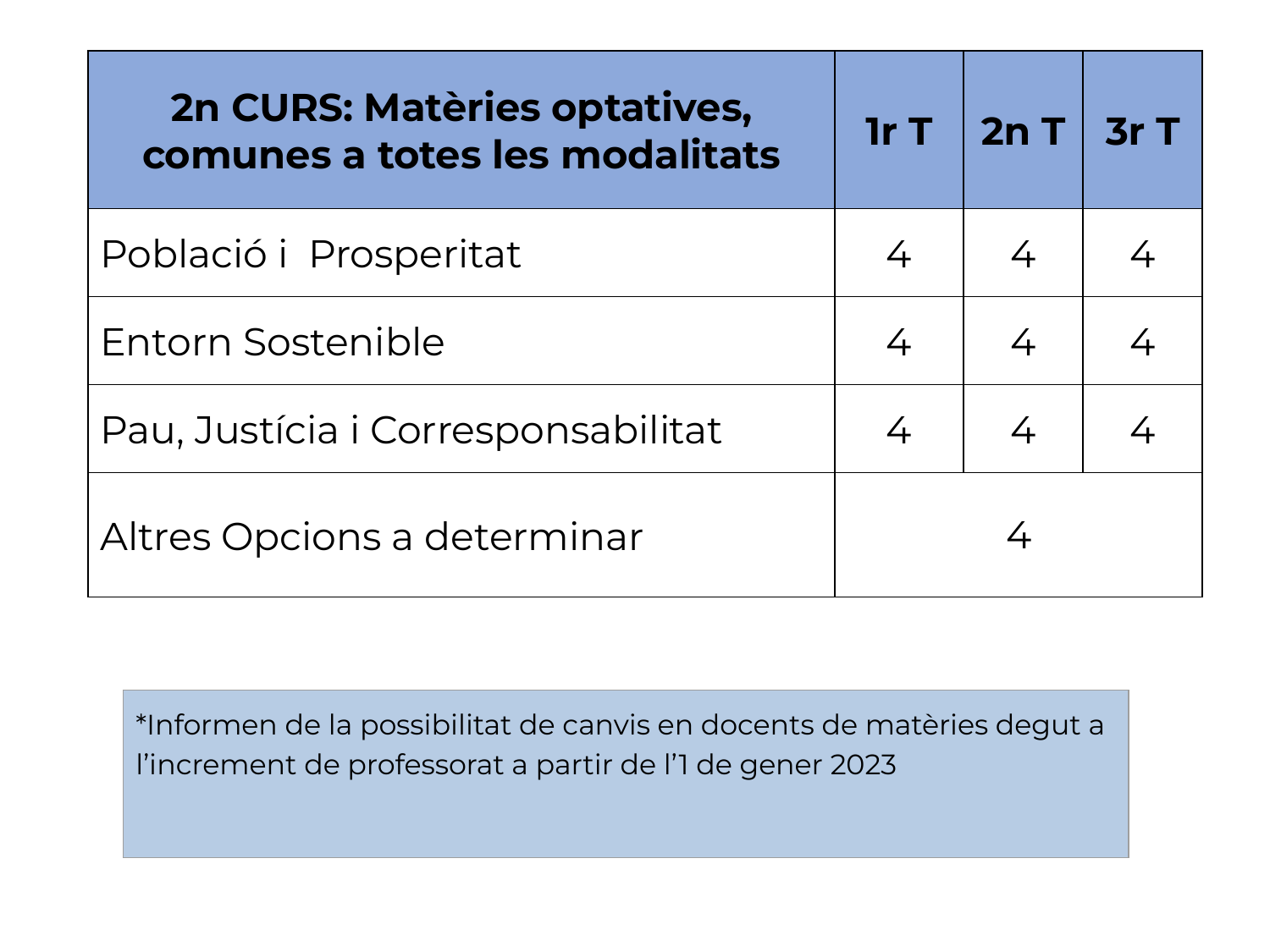

| 2n CURS: Matèries optatives, comunes a totes les modalitats | 1r T | 2n T | 3r T |
| --- | --- | --- | --- |
| Població i Prosperitat | 4 | 4 | 4 |
| Entorn Sostenible | 4 | 4 | 4 |
| Pau, Justícia i Corresponsabilitat | 4 | 4 | 4 |
| Altres Opcions a determinar | 4 |  |  |
| \*Informen de la possibilitat de canvis en docents de matèries degut a l’increment de professorat a partir de l’1 de gener 2023 |
| --- |